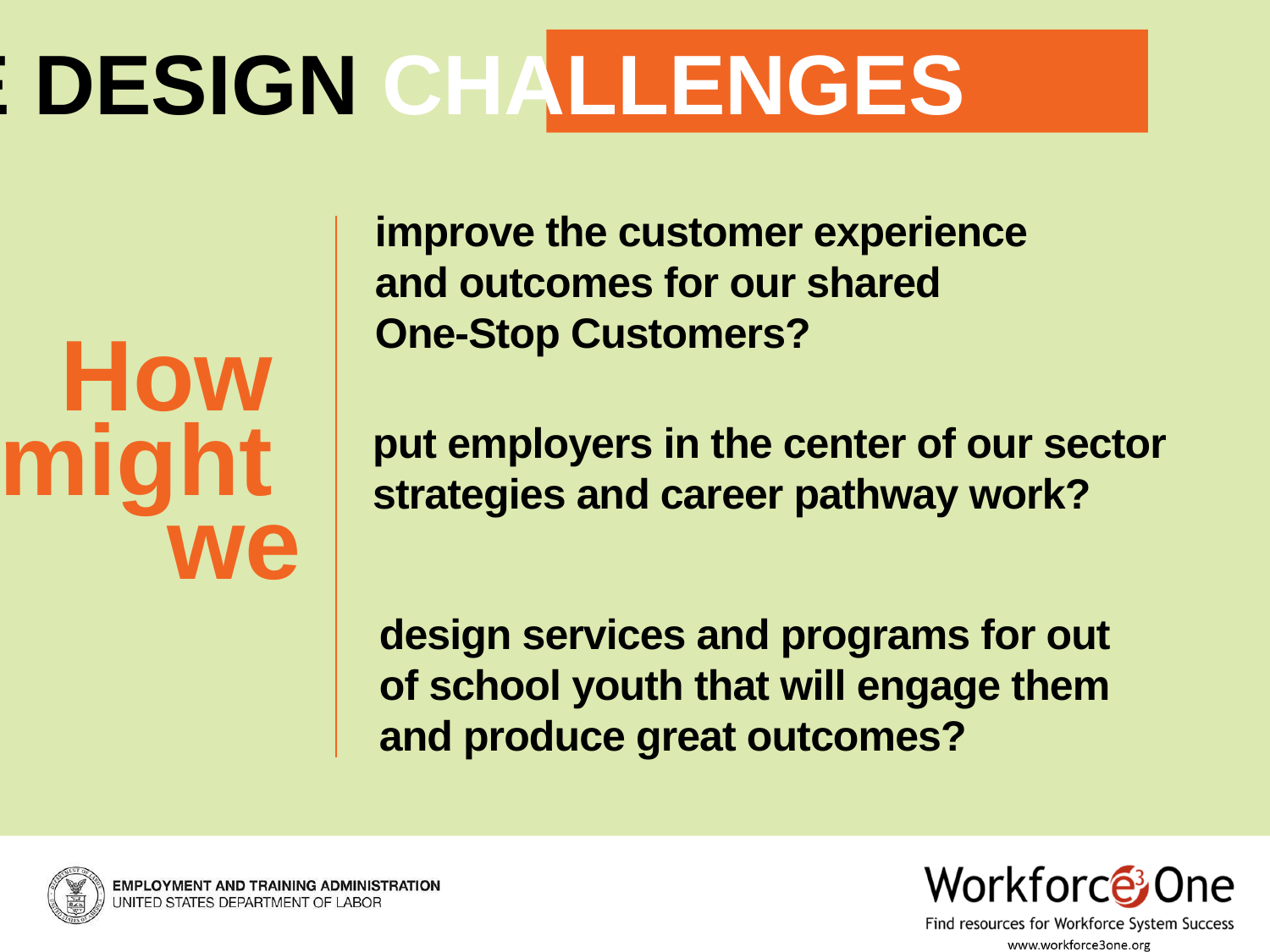

The Design Challenges

improve the customer experience and outcomes for our shared One-Stop Customers?

How
might
we
put employers in the center of our sector strategies and career pathway work?
design services and programs for out of school youth that will engage them and produce great outcomes?